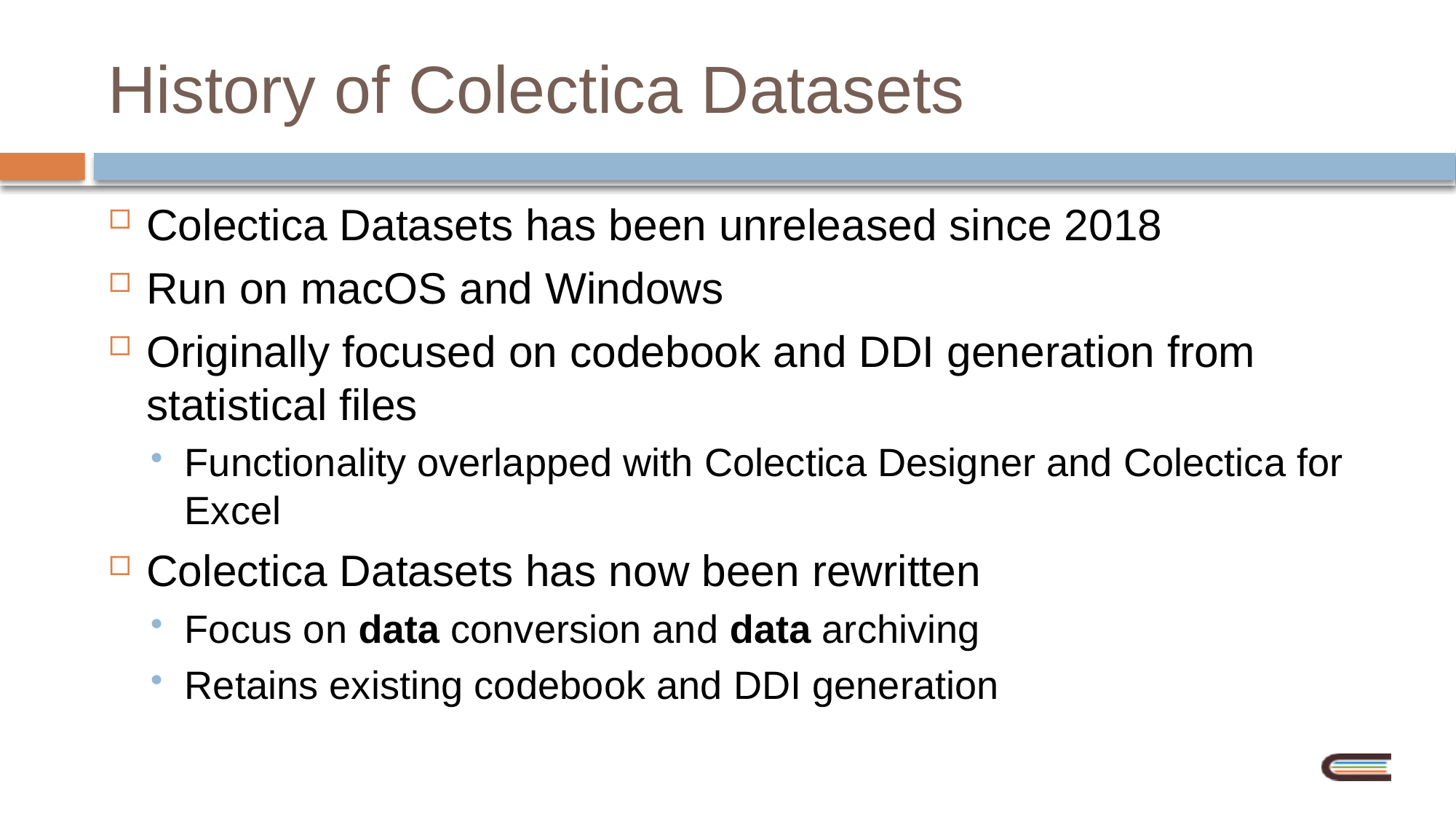

# History of Colectica Datasets
Colectica Datasets has been unreleased since 2018
Run on macOS and Windows
Originally focused on codebook and DDI generation from statistical files
Functionality overlapped with Colectica Designer and Colectica for Excel
Colectica Datasets has now been rewritten
Focus on data conversion and data archiving
Retains existing codebook and DDI generation